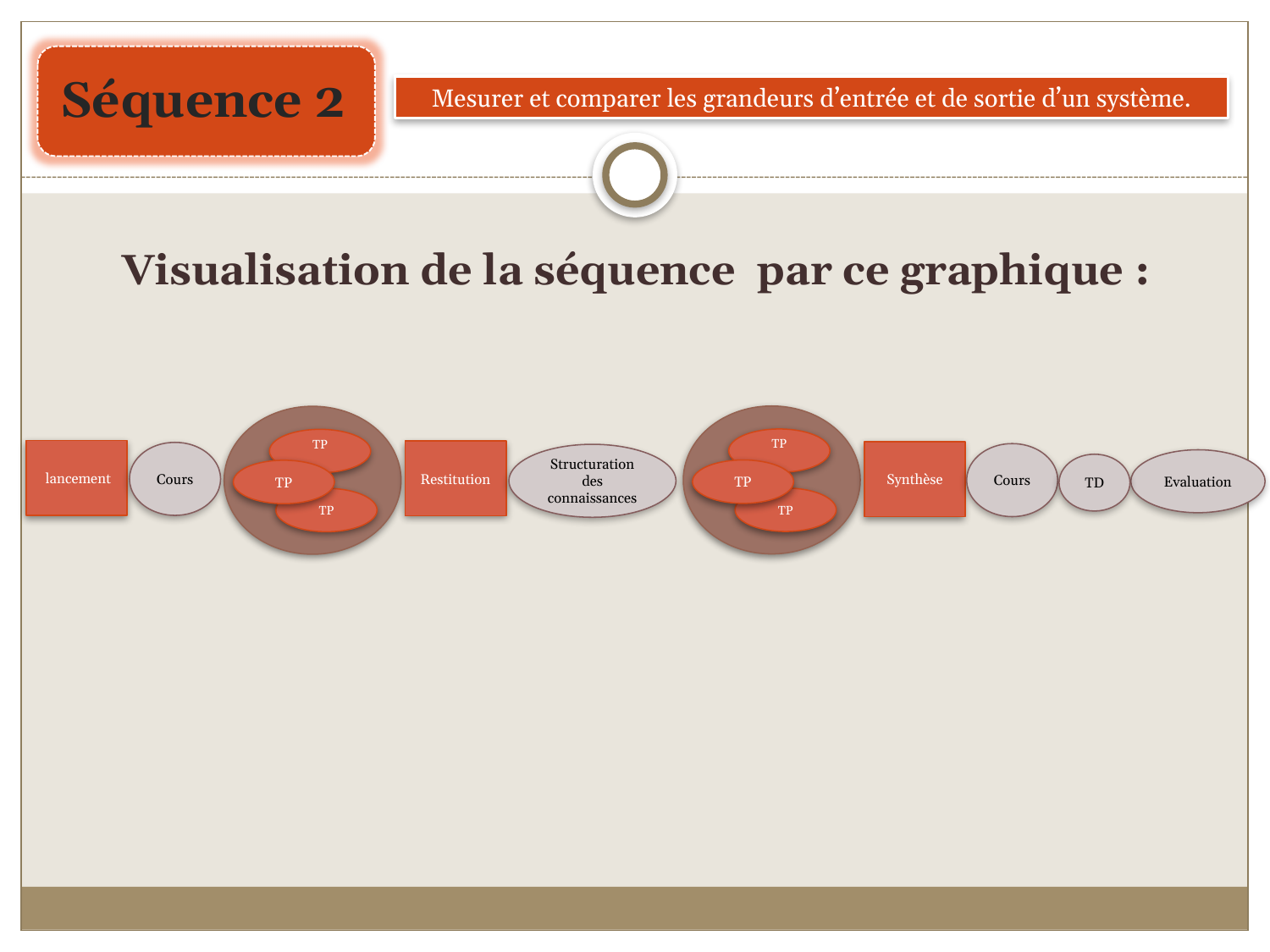

Séquence 2
Mesurer et comparer les grandeurs d’entrée et de sortie d’un système.
Visualisation de la séquence  par ce graphique :

TP

TP
TP
 lancement
Restitution
Structuration des connaissances
Evaluation
TP

Synthèse
Cours
Cours
TD
TP
TP